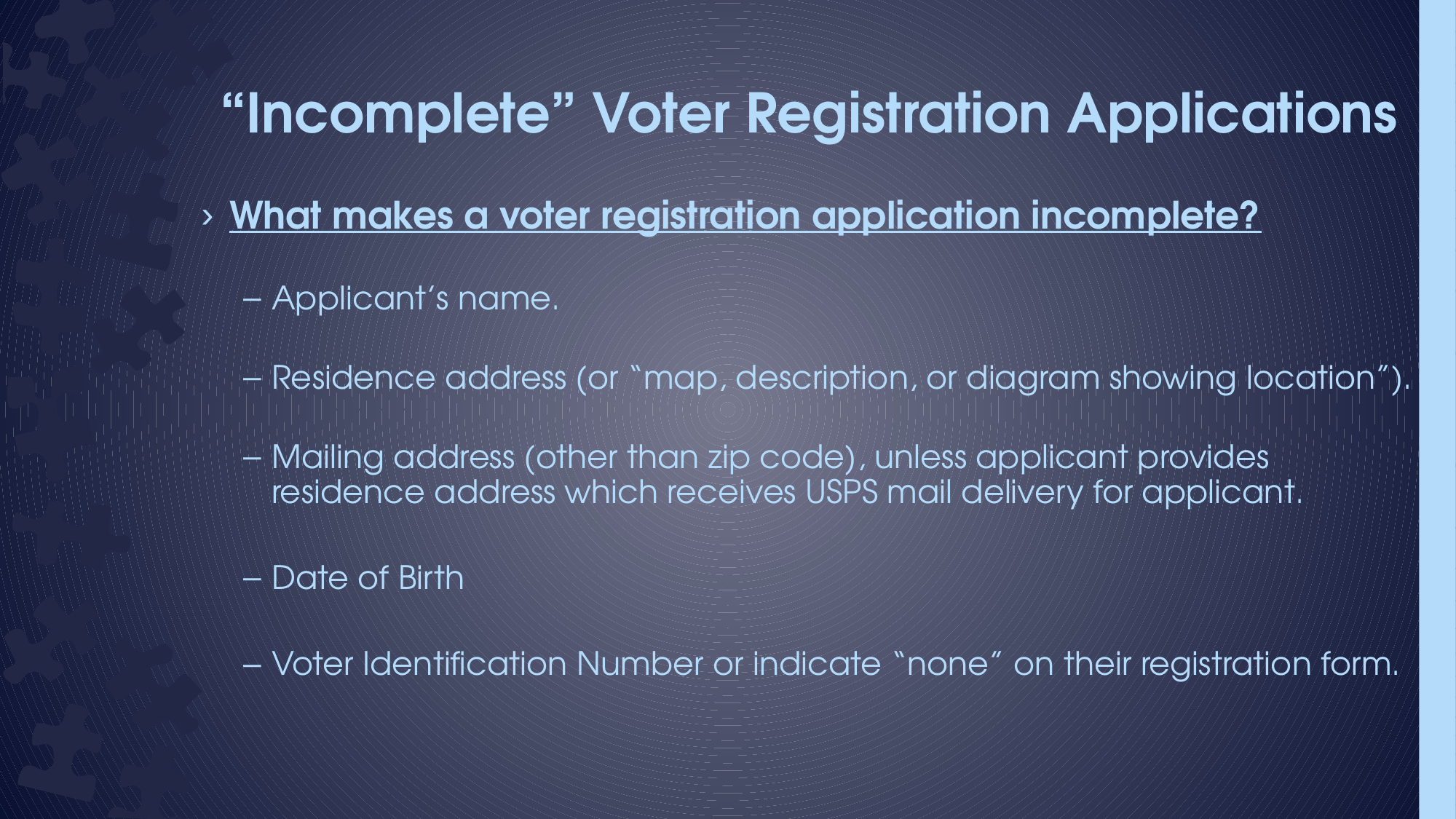

# “Incomplete” Voter Registration Applications
What makes a voter registration application incomplete?

Applicant’s name.

Residence address (or “map, description, or diagram showing location”).

Mailing address (other than zip code), unless applicant provides residence address which receives USPS mail delivery for applicant.

Date of Birth

Voter Identification Number or indicate “none” on their registration form.